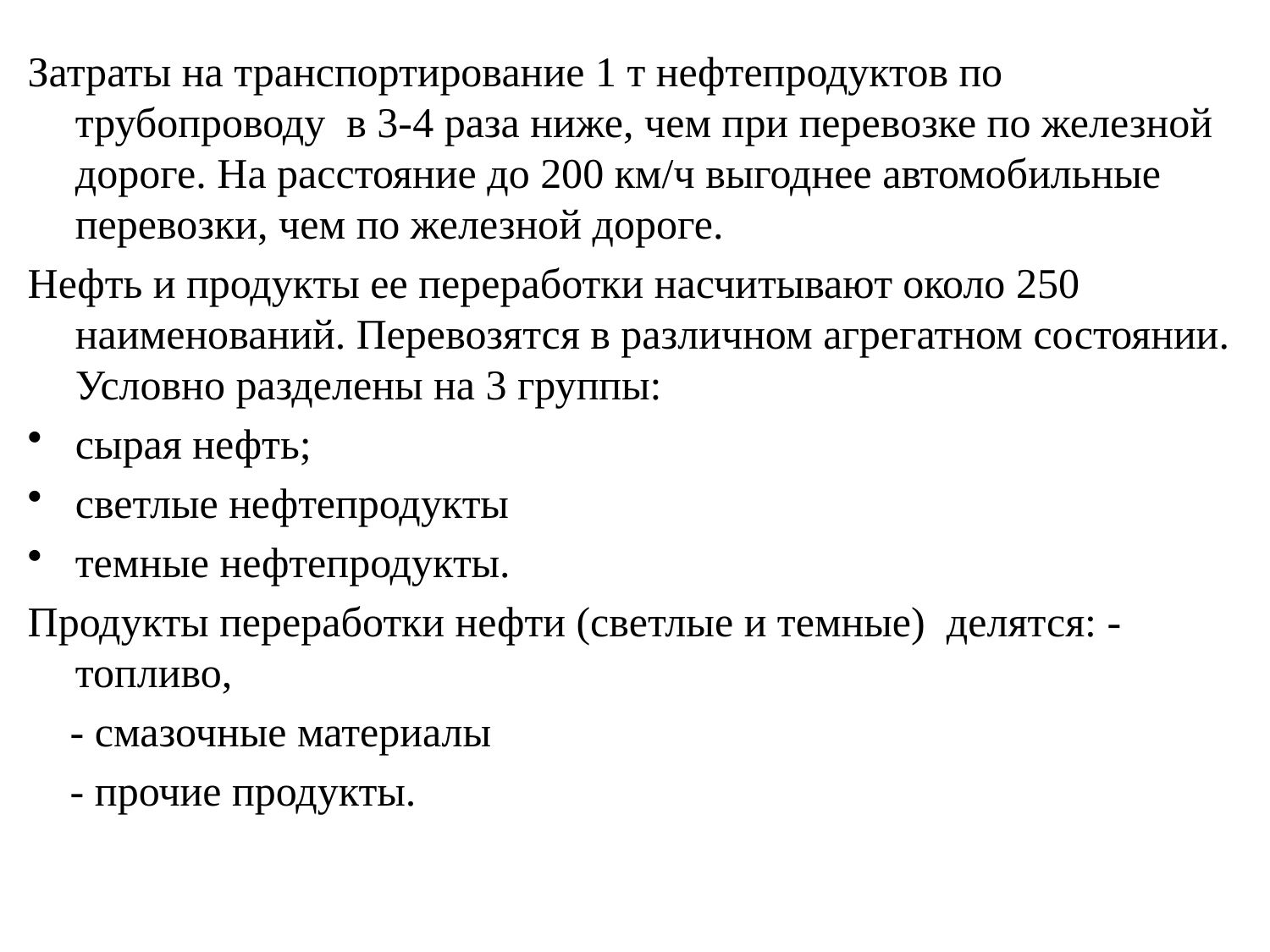

# Затраты на транспортирование 1 т нефтепродуктов по трубопроводу  в 3-4 раза ниже, чем при перевозке по железной дороге. На расстояние до 200 км/ч выгоднее автомобильные перевозки, чем по железной дороге.
Нефть и продукты ее переработки насчитывают около 250 наименований. Перевозятся в различном агрегатном состоянии. Условно разделены на 3 группы:
сырая нефть;
светлые нефтепродукты
темные нефтепродукты.
Продукты переработки нефти (светлые и темные)  делятся: - топливо,
    - смазочные материалы
    - прочие продукты.